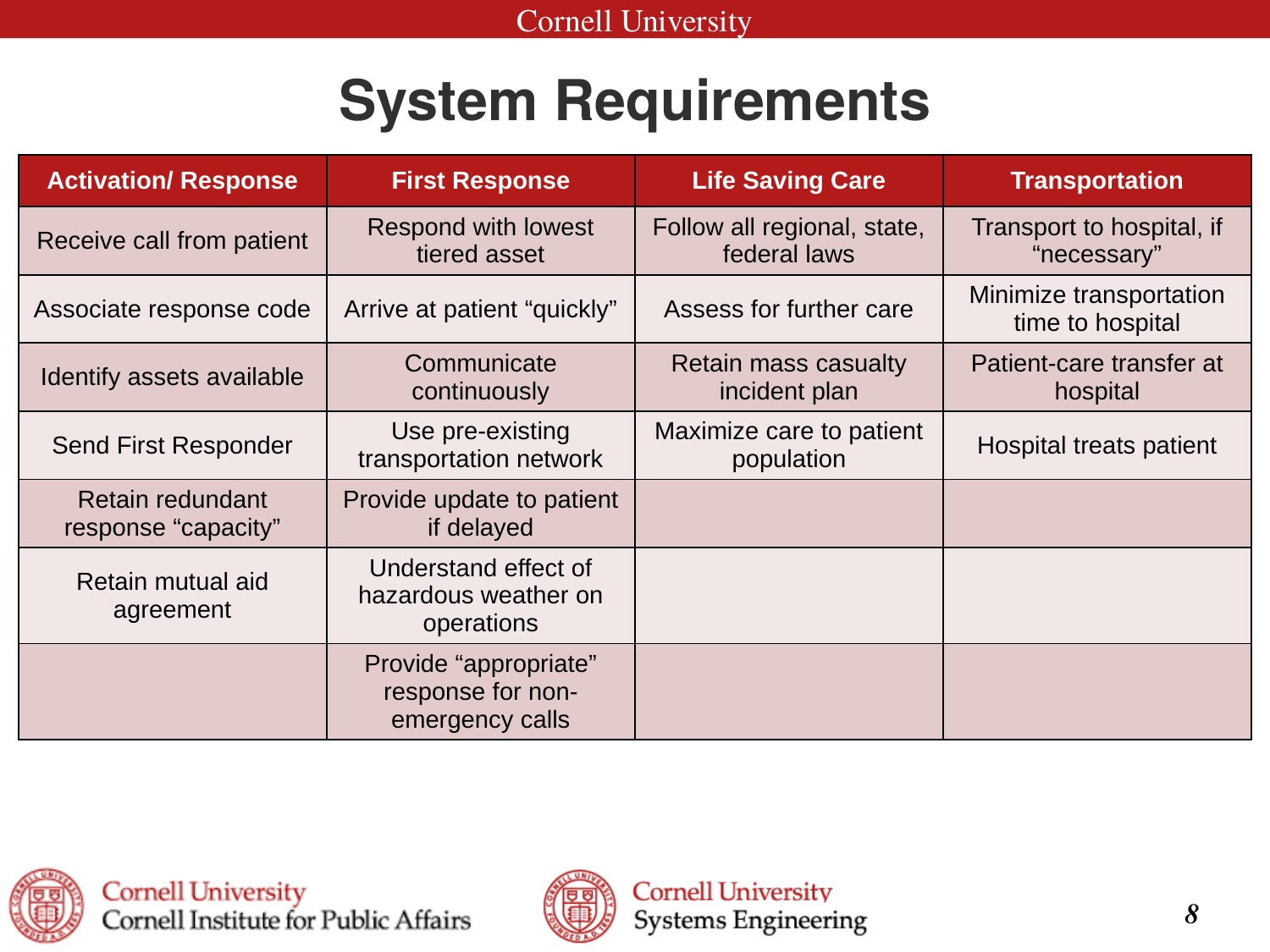

# System Requirements
| Activation/ Response | First Response | Life Saving Care | Transportation |
| --- | --- | --- | --- |
| Receive call from patient | Respond with lowest tiered asset | Follow all regional, state, federal laws | Transport to hospital, if “necessary” |
| Associate response code | Arrive at patient “quickly” | Assess for further care | Minimize transportation time to hospital |
| Identify assets available | Communicate continuously | Retain mass casualty incident plan | Patient-care transfer at hospital |
| Send First Responder | Use pre-existing transportation network | Maximize care to patient population | Hospital treats patient |
| Retain redundant response “capacity” | Provide update to patient if delayed |  |  |
| Retain mutual aid agreement | Understand effect of hazardous weather on operations |  |  |
|  | Provide “appropriate” response for non-emergency calls |  |  |